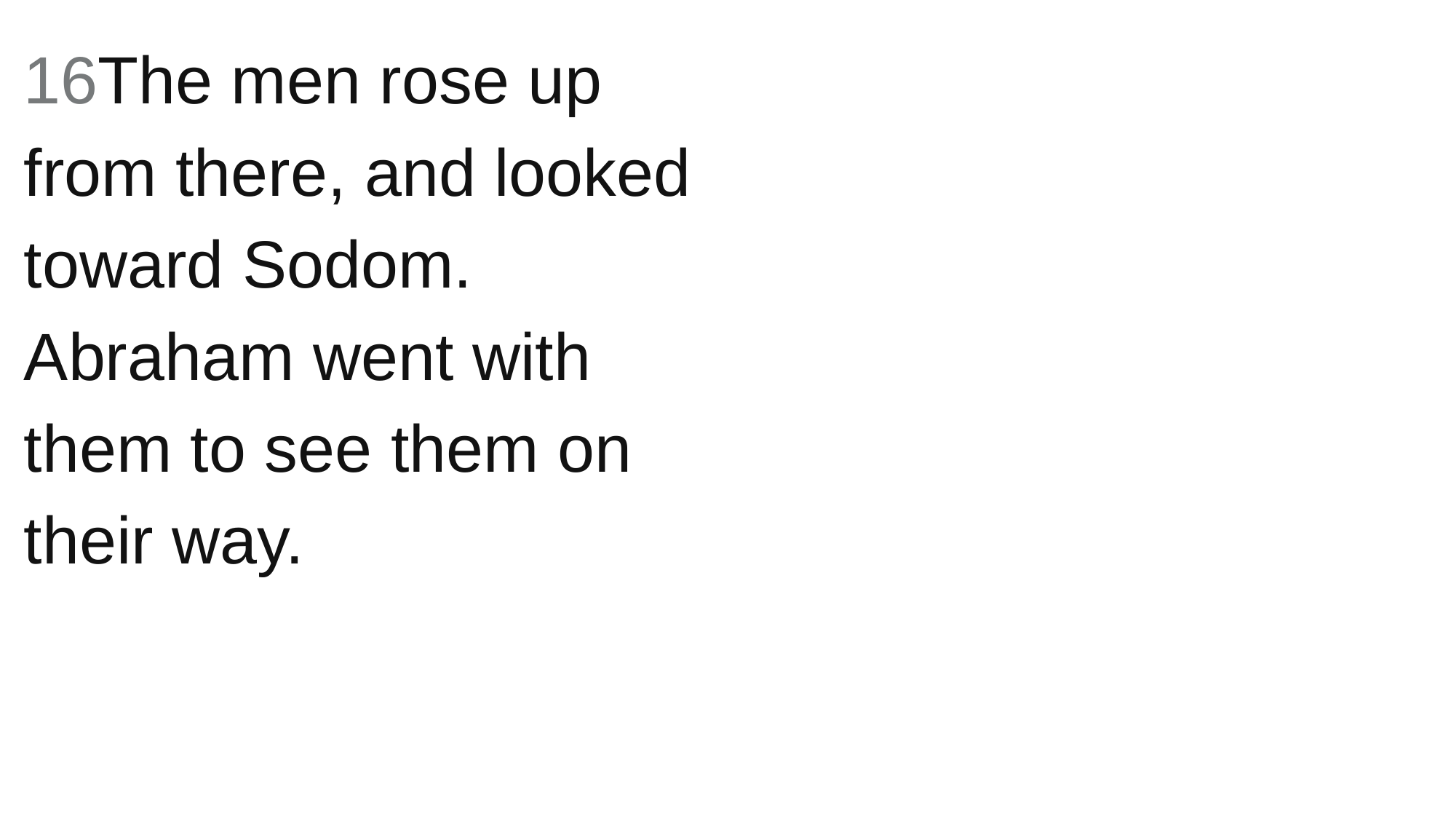

16The men rose up from there, and looked toward Sodom. Abraham went with them to see them on their way.